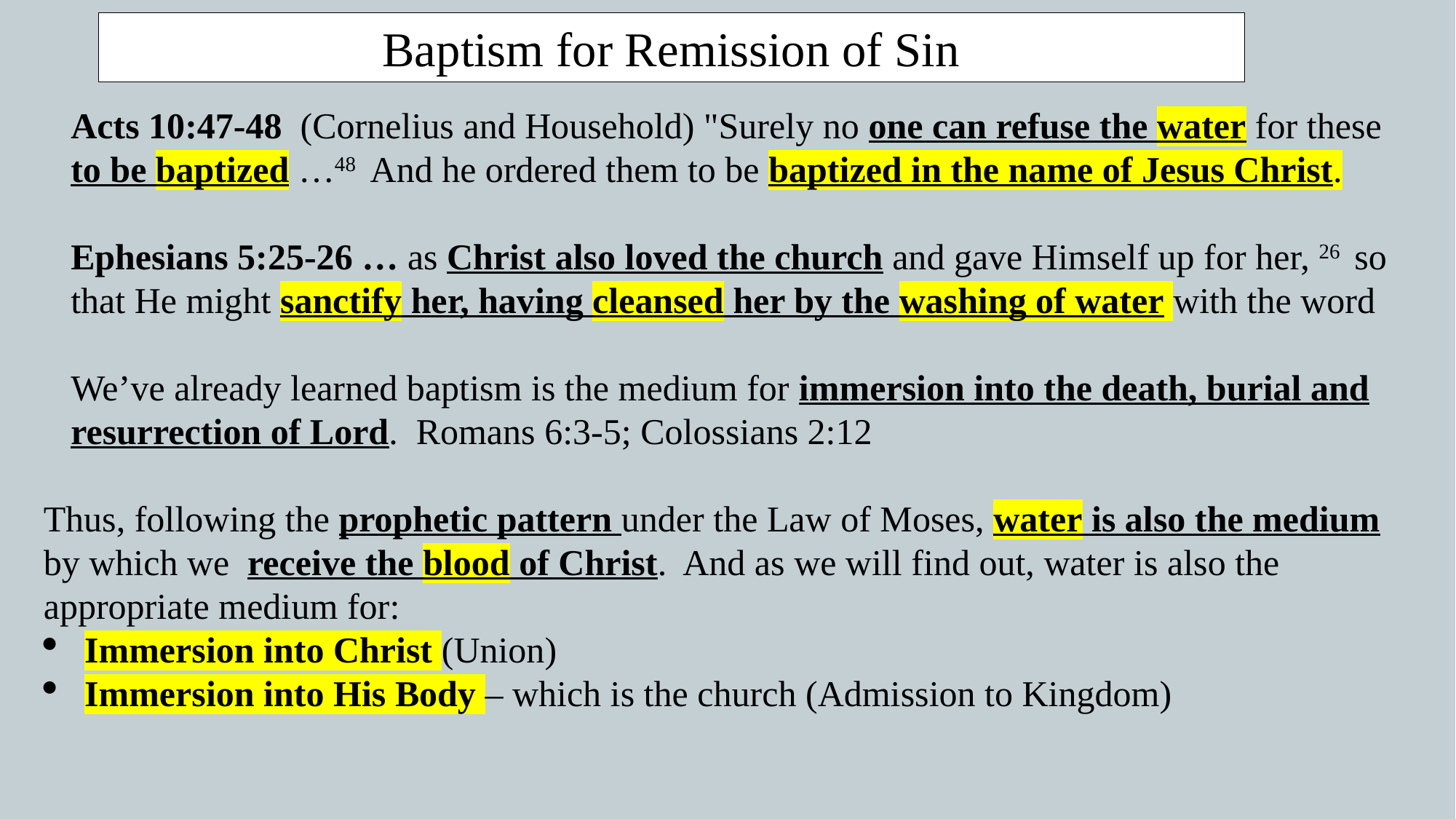

Baptism for Remission of Sin
Acts 10:47-48  (Cornelius and Household) "Surely no one can refuse the water for these to be baptized …48  And he ordered them to be baptized in the name of Jesus Christ.

Ephesians 5:25-26 … as Christ also loved the church and gave Himself up for her, 26  so that He might sanctify her, having cleansed her by the washing of water with the word

We’ve already learned baptism is the medium for immersion into the death, burial and resurrection of Lord.  Romans 6:3-5; Colossians 2:12

Thus, following the prophetic pattern under the Law of Moses, water is also the medium by which we  receive the blood of Christ.  And as we will find out, water is also the appropriate medium for:
Immersion into Christ (Union)
Immersion into His Body – which is the church (Admission to Kingdom)